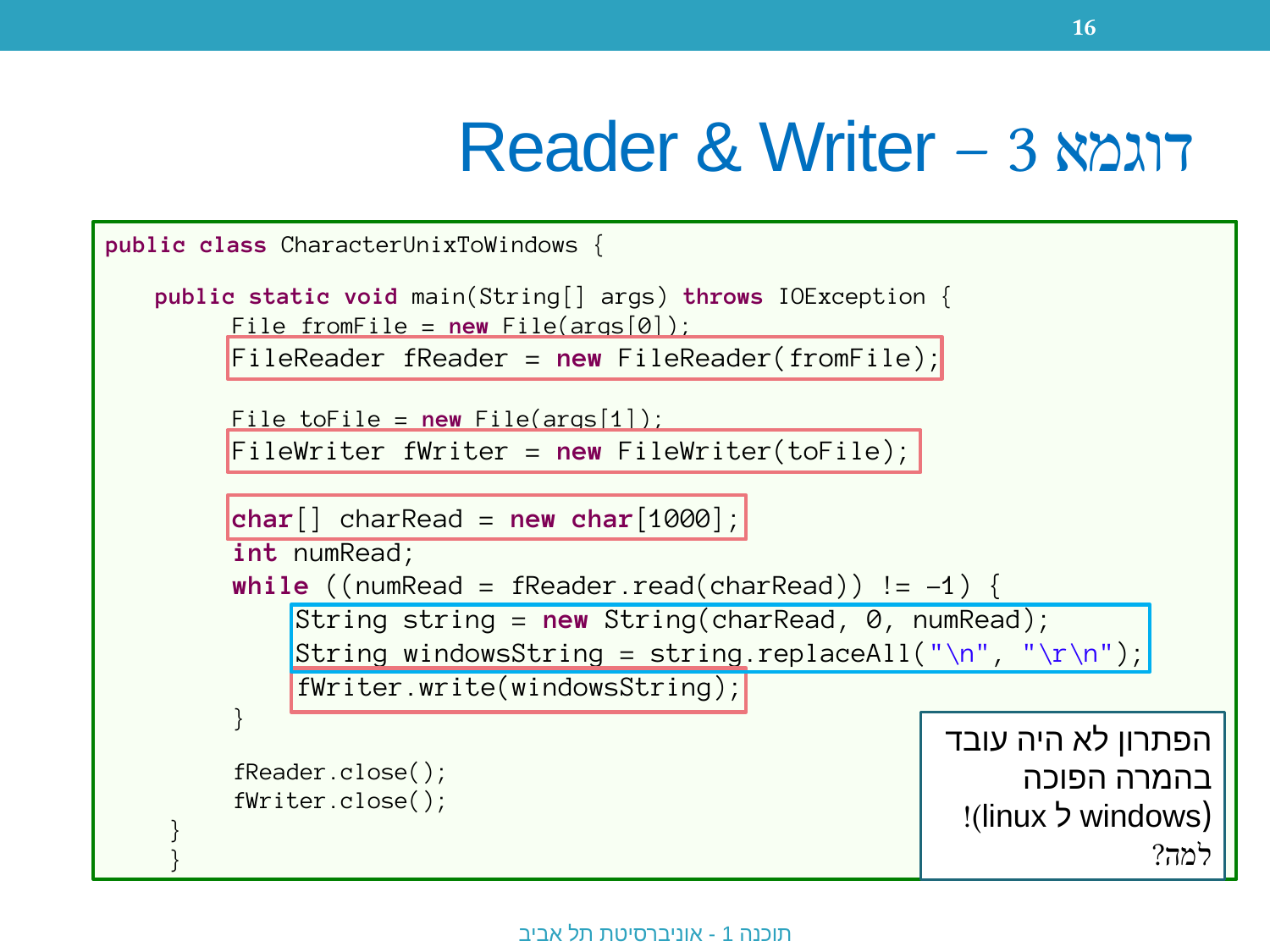

16
# דוגמא 3 – Reader & Writer
public class CharacterUnixToWindows {

	public static void main(String[] args) throws IOException {
File fromFile = new File(args[0]);
FileReader fReader = new FileReader(fromFile);

File toFile = new File(args[1]);
FileWriter fWriter = new FileWriter(toFile);

char[] charRead = new char[1000];
int numRead;
while ((numRead = fReader.read(charRead)) != -1) {
String string = new String(charRead, 0, numRead);
String windowsString = string.replaceAll("\n", "\r\n");
fWriter.write(windowsString);
}

fReader.close();
fWriter.close();
}
}

הפתרון לא היה עובד בהמרה הפוכה (windows ל linux)!
למה?
תוכנה 1 - אוניברסיטת תל אביב